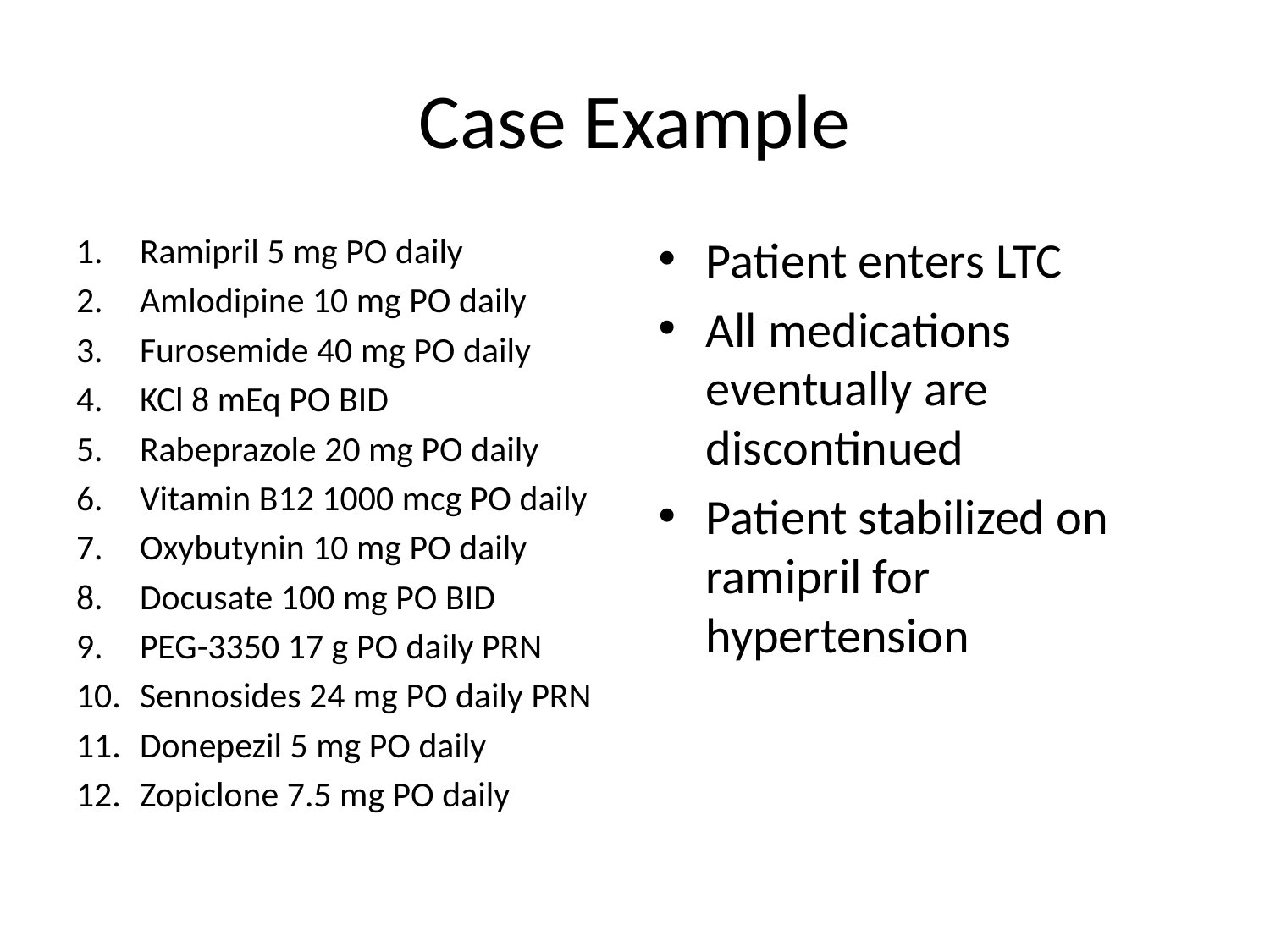

# Case Example
Ramipril 5 mg PO daily
Amlodipine 10 mg PO daily
Furosemide 40 mg PO daily
KCl 8 mEq PO BID
Rabeprazole 20 mg PO daily
Vitamin B12 1000 mcg PO daily
Oxybutynin 10 mg PO daily
Docusate 100 mg PO BID
PEG-3350 17 g PO daily PRN
Sennosides 24 mg PO daily PRN
Donepezil 5 mg PO daily
Zopiclone 7.5 mg PO daily

Patient enters LTC
All medications eventually are discontinued
Patient stabilized on ramipril for hypertension